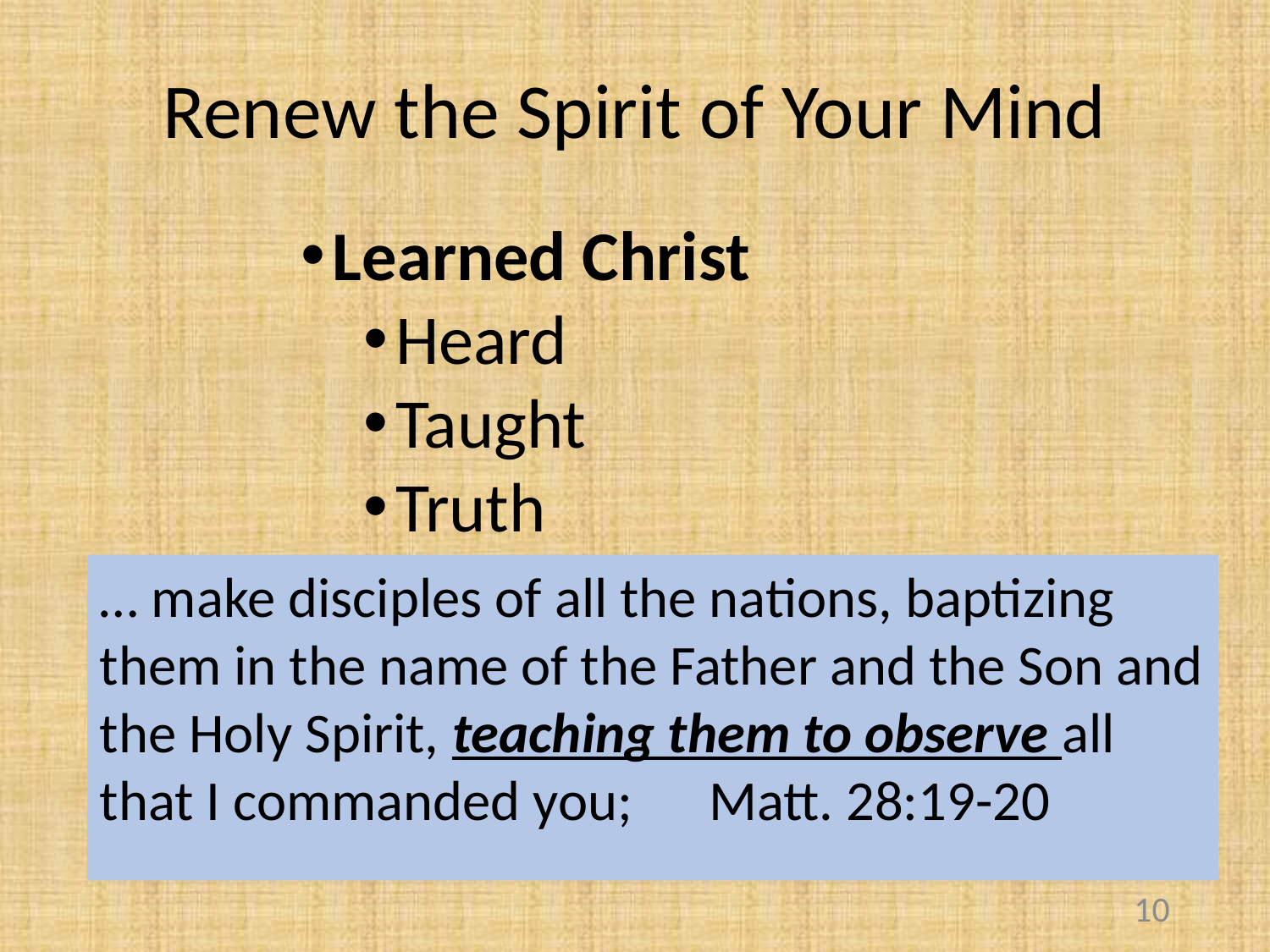

# Renew the Spirit of Your Mind
Learned Christ
Heard
Taught
Truth
… make disciples of all the nations, baptizing them in the name of the Father and the Son and the Holy Spirit, teaching them to observe all that I commanded you;      Matt. 28:19-20

10